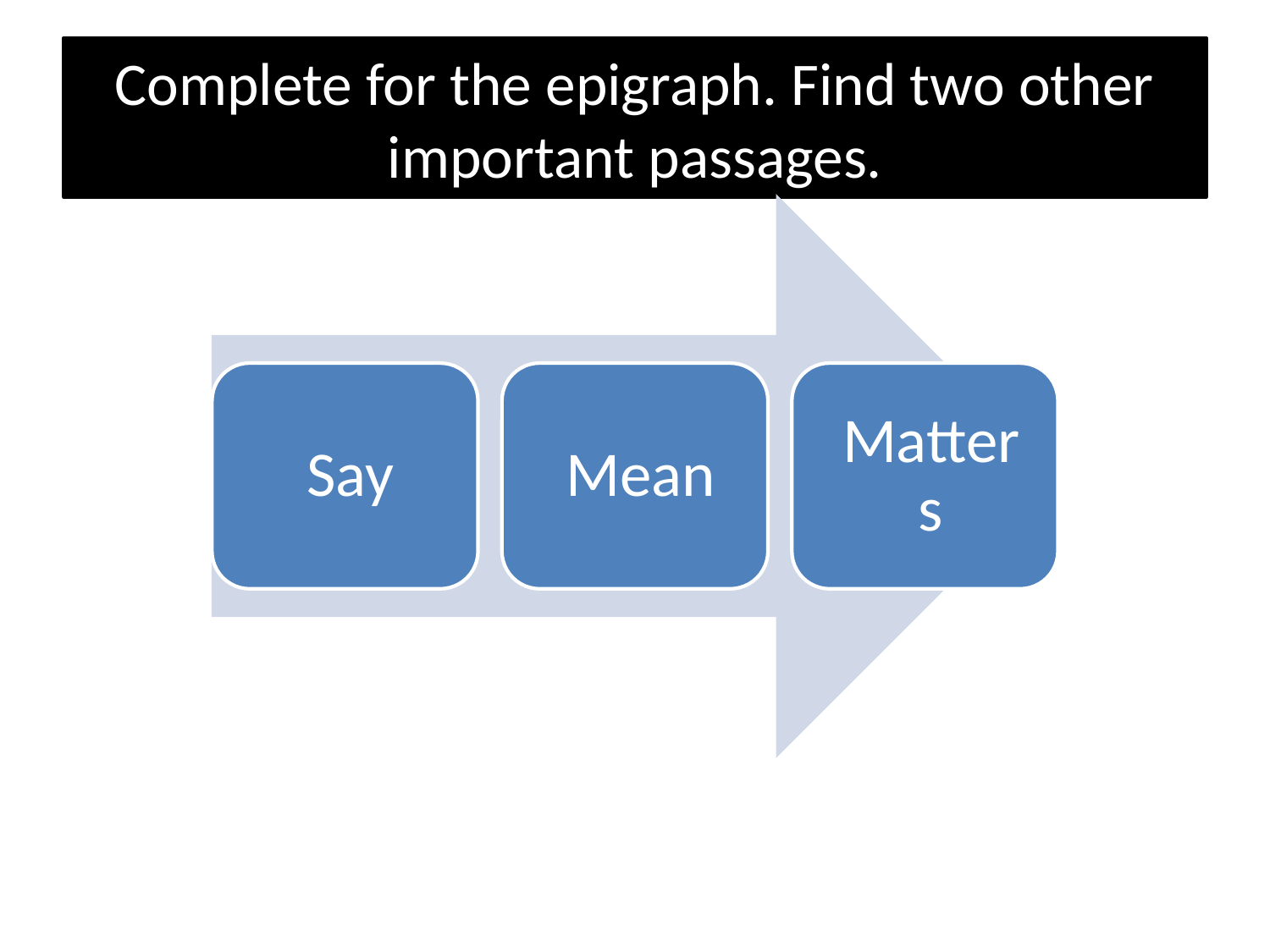

# Complete for the epigraph. Find two other important passages.
Say
Mean
Matters